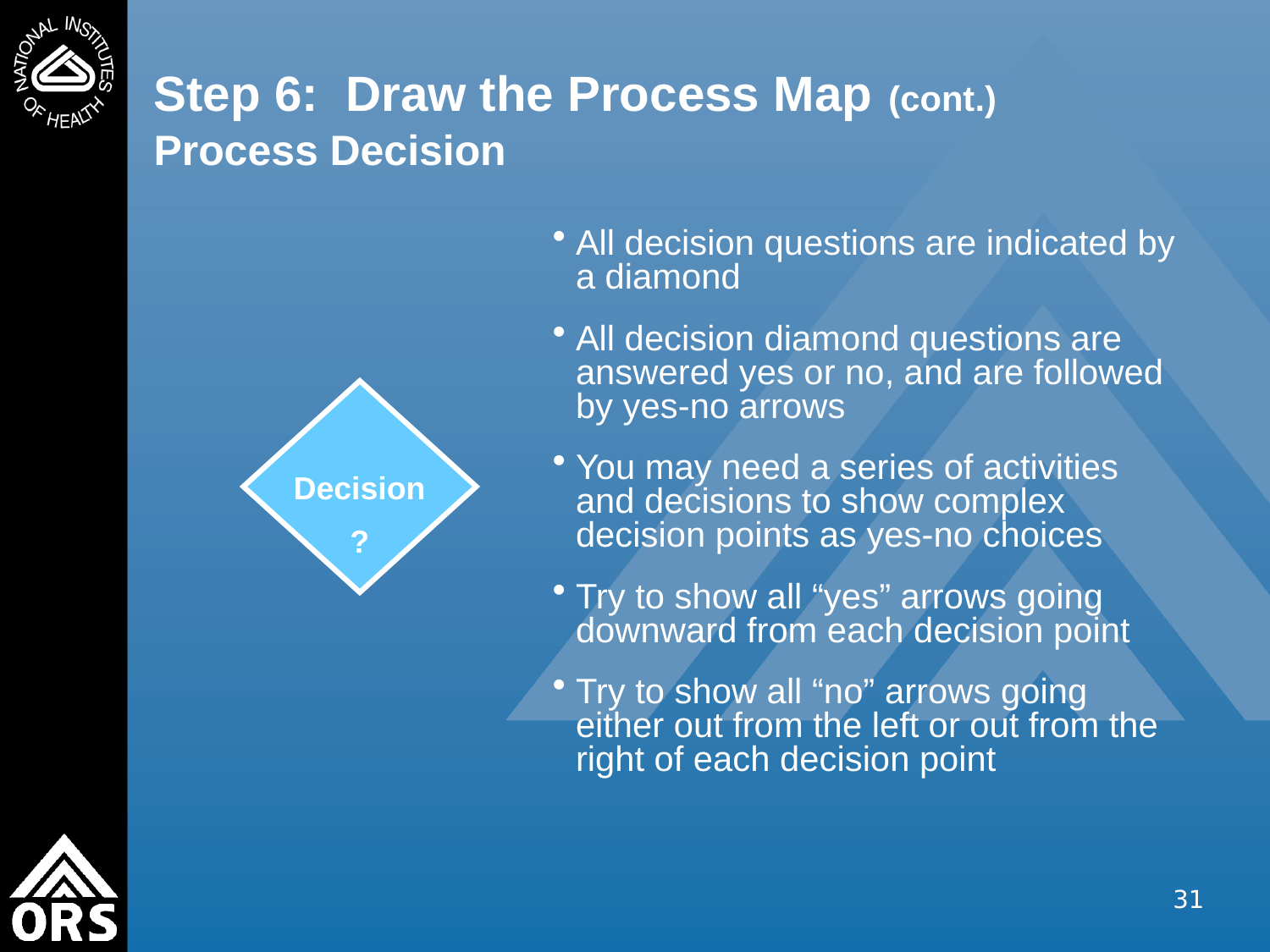

# Step 6:  Draw the Process Map (cont.) Process Decision
All decision questions are indicated by a diamond

All decision diamond questions are answered yes or no, and are followed by yes-no arrows

You may need a series of activities and decisions to show complex decision points as yes-no choices

Try to show all “yes” arrows going downward from each decision point

Try to show all “no” arrows going either out from the left or out from the right of each decision point

Decision
?
31